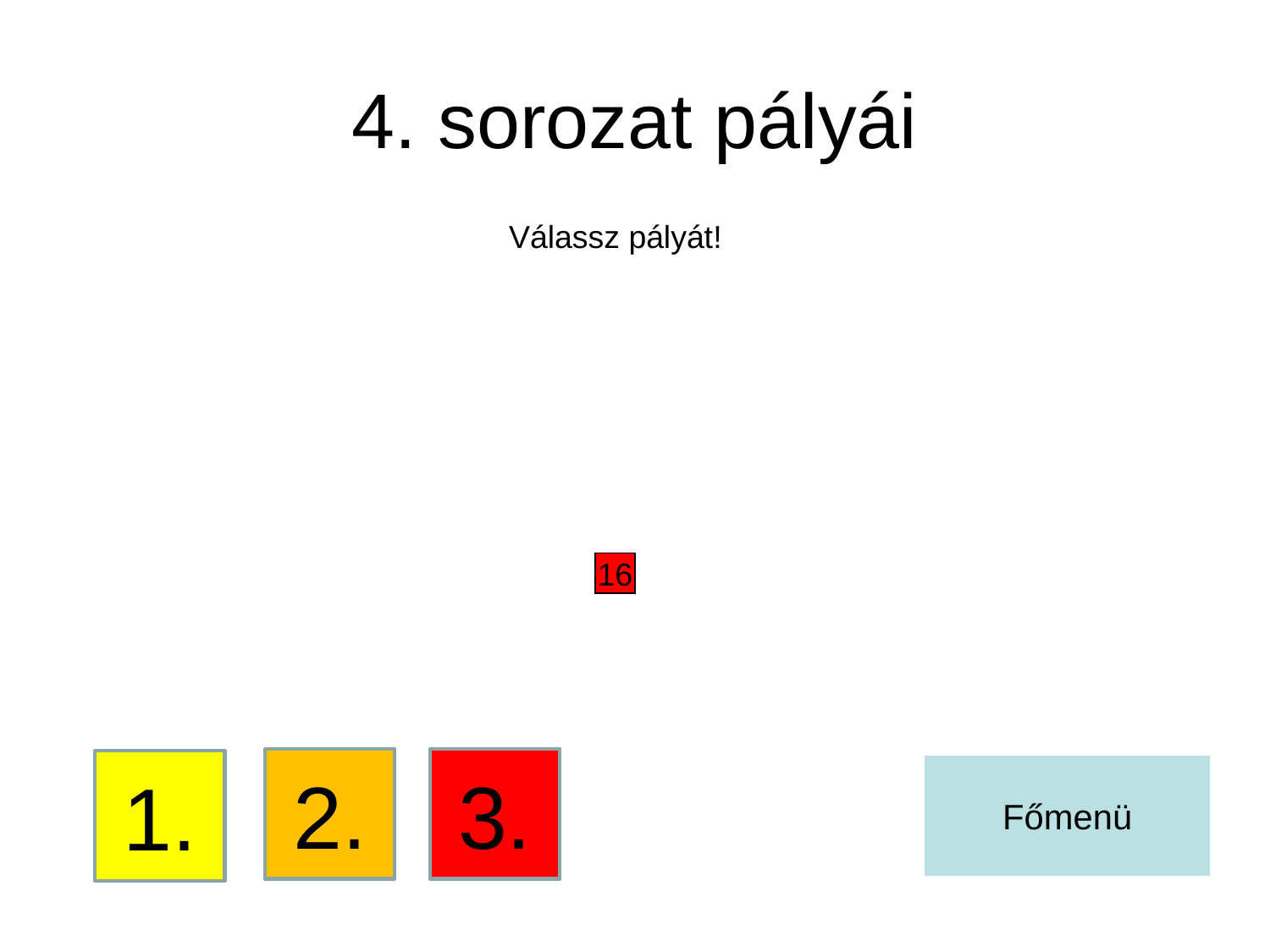

# 4. sorozat pályái
Válassz pályát!
16
2.
3.
1.
Főmenü